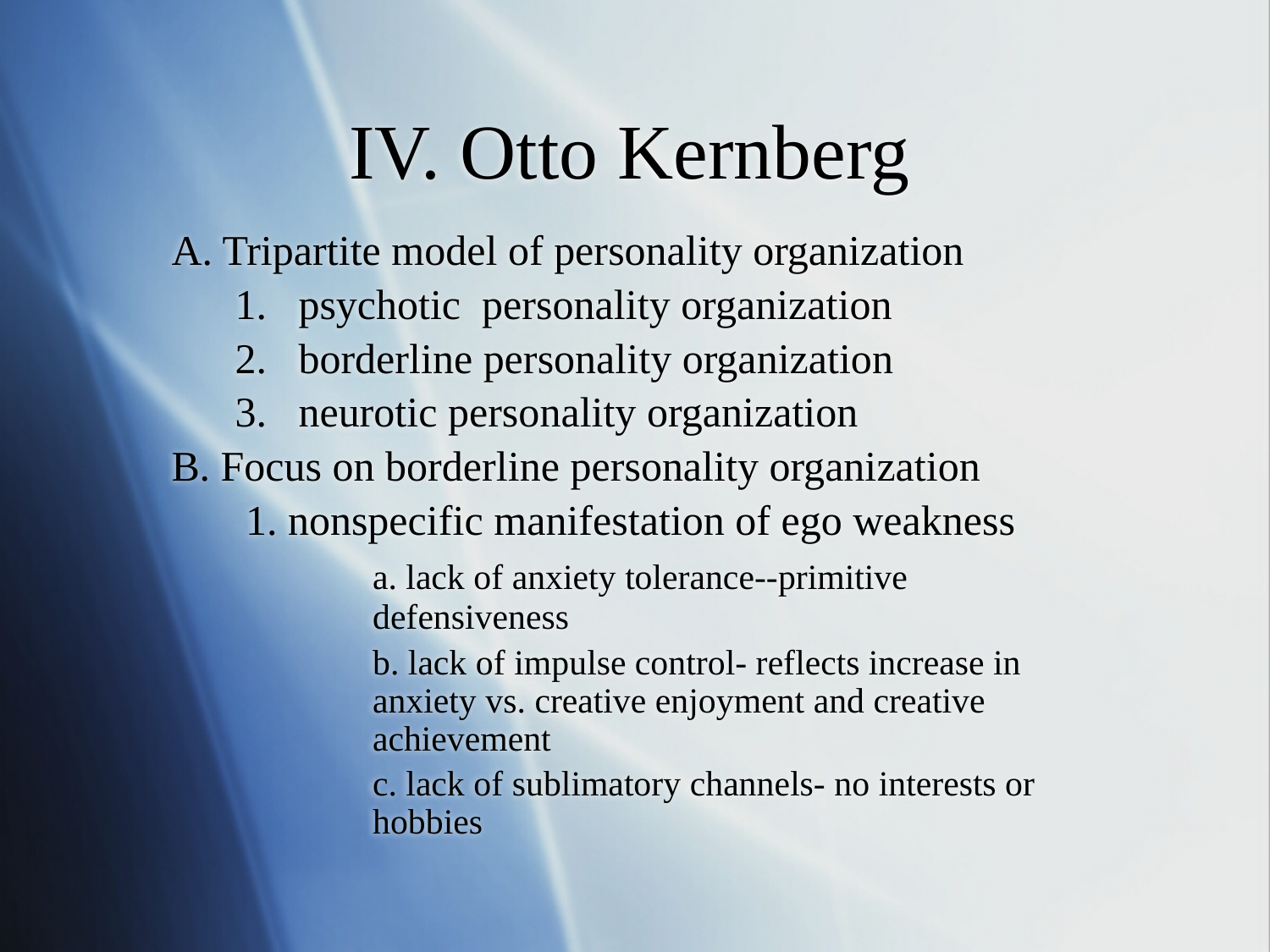

# IV. Otto Kernberg
A. Tripartite model of personality organization
psychotic  personality organization
borderline personality organization
neurotic personality organization
B. Focus on borderline personality organization
	1. nonspecific manifestation of ego weakness
		a. lack of anxiety tolerance--primitive 			defensiveness
		b. lack of impulse control- reflects increase in 		anxiety vs. creative enjoyment and creative 			achievement
		c. lack of sublimatory channels- no interests or 		hobbies